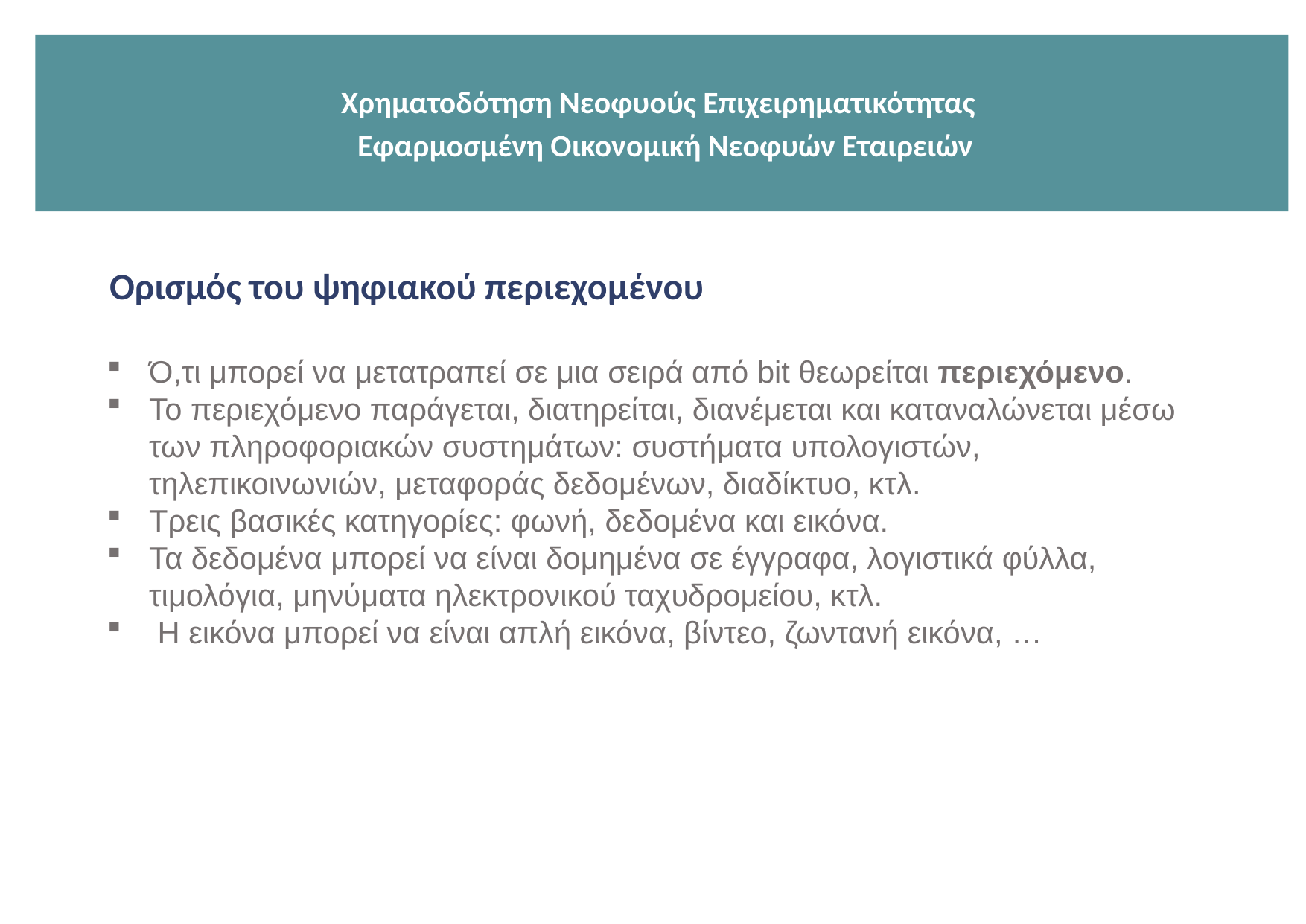

Χρηματοδότηση Νεοφυούς Επιχειρηματικότητας
 Εφαρμοσμένη Οικονομική Νεοφυών Εταιρειών

Ορισμός του ψηφιακού περιεχομένου

Ό,τι μπορεί να μετατραπεί σε μια σειρά από bit θεωρείται περιεχόμενο.
Το περιεχόμενο παράγεται, διατηρείται, διανέμεται και καταναλώνεται μέσω των πληροφοριακών συστημάτων: συστήματα υπολογιστών, τηλεπικοινωνιών, μεταφοράς δεδομένων, διαδίκτυο, κτλ.
Τρεις βασικές κατηγορίες: φωνή, δεδομένα και εικόνα.
Τα δεδομένα μπορεί να είναι δομημένα σε έγγραφα, λογιστικά φύλλα, τιμολόγια, μηνύματα ηλεκτρονικού ταχυδρομείου, κτλ.
 Η εικόνα μπορεί να είναι απλή εικόνα, βίντεο, ζωντανή εικόνα, …